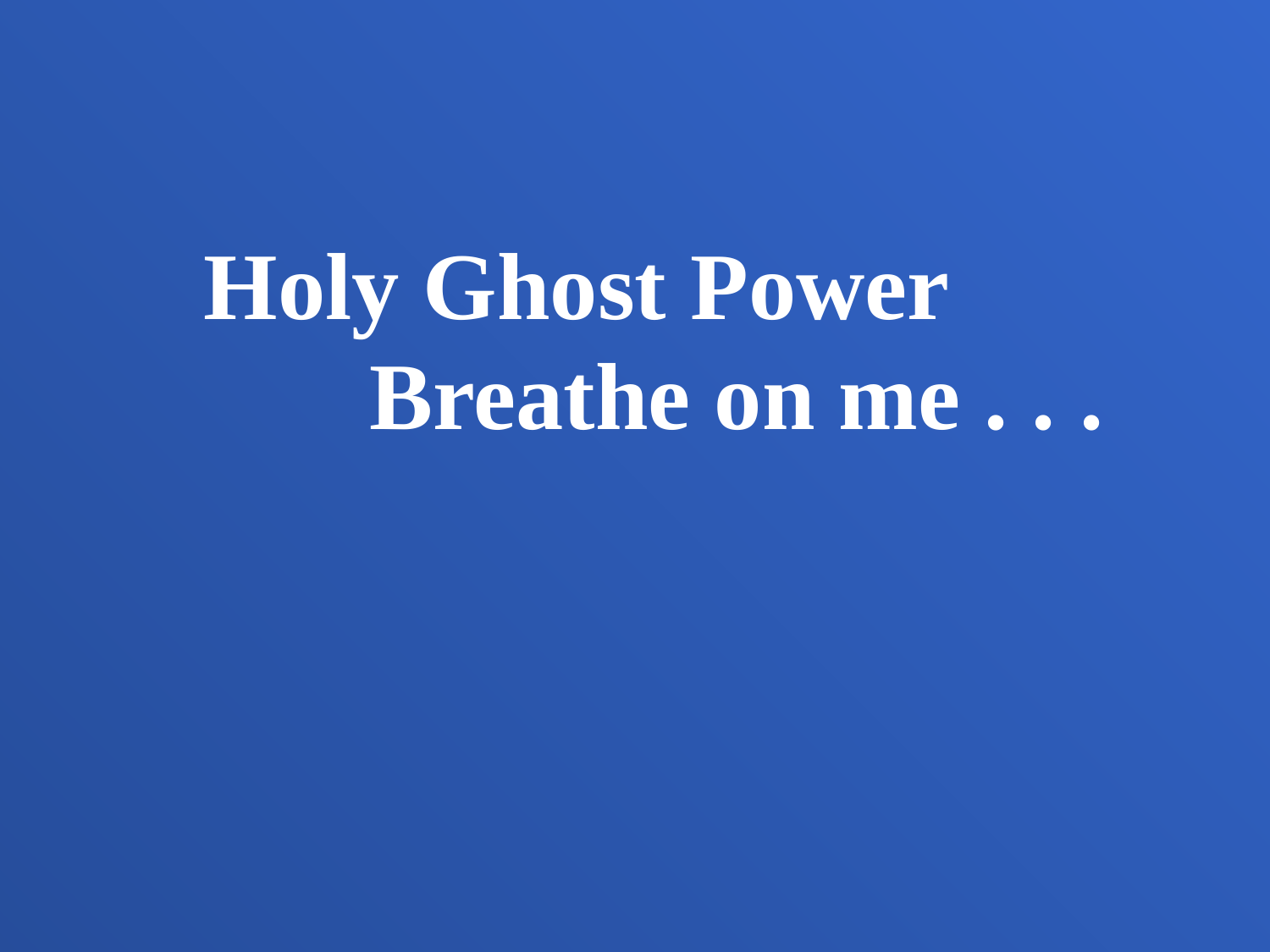

Holy Ghost Power
               Breathe on me . . .